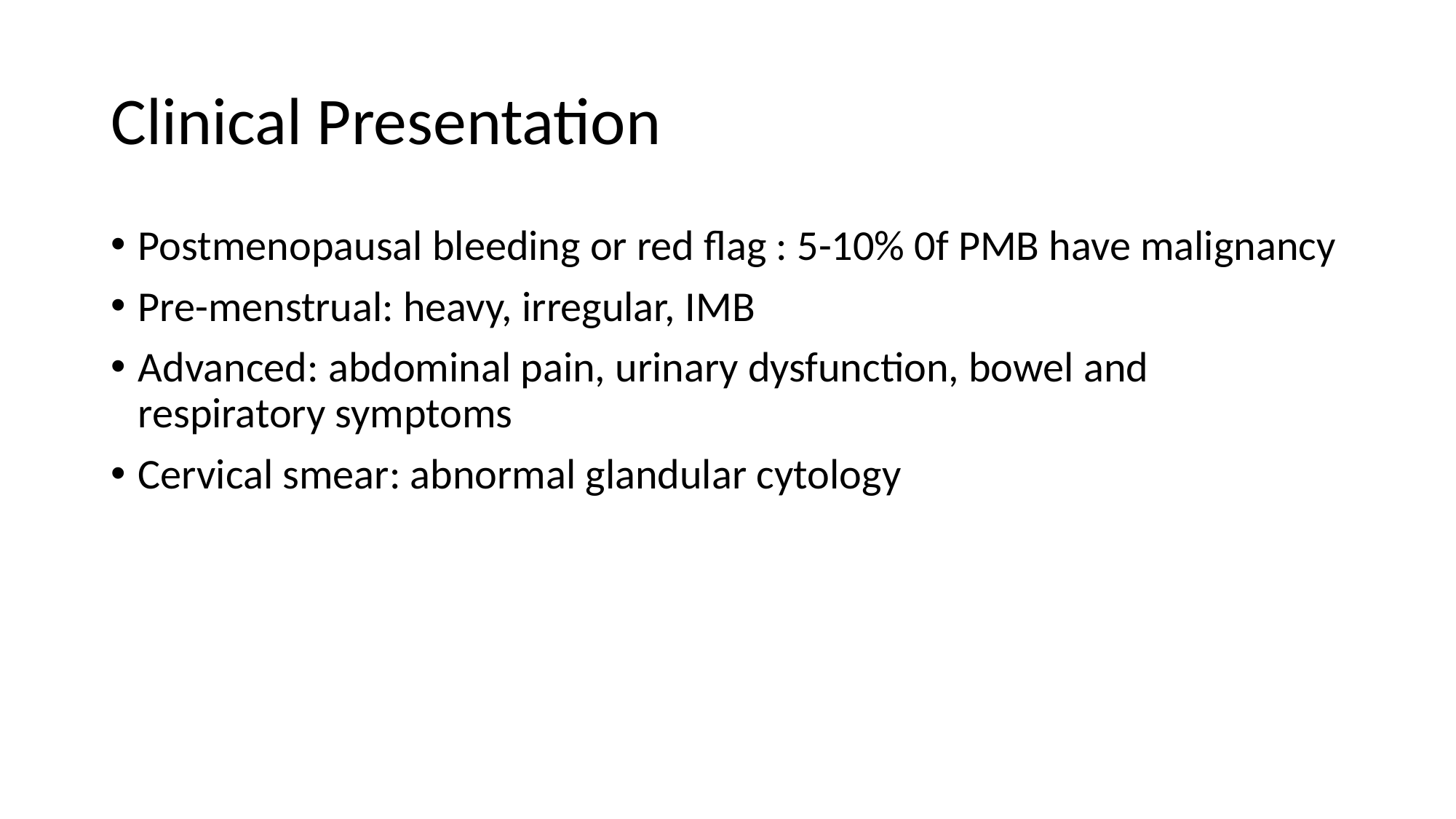

# Clinical Presentation
Postmenopausal bleeding or red flag : 5-10% 0f PMB have malignancy
Pre-menstrual: heavy, irregular, IMB
Advanced: abdominal pain, urinary dysfunction, bowel and respiratory symptoms
Cervical smear: abnormal glandular cytology